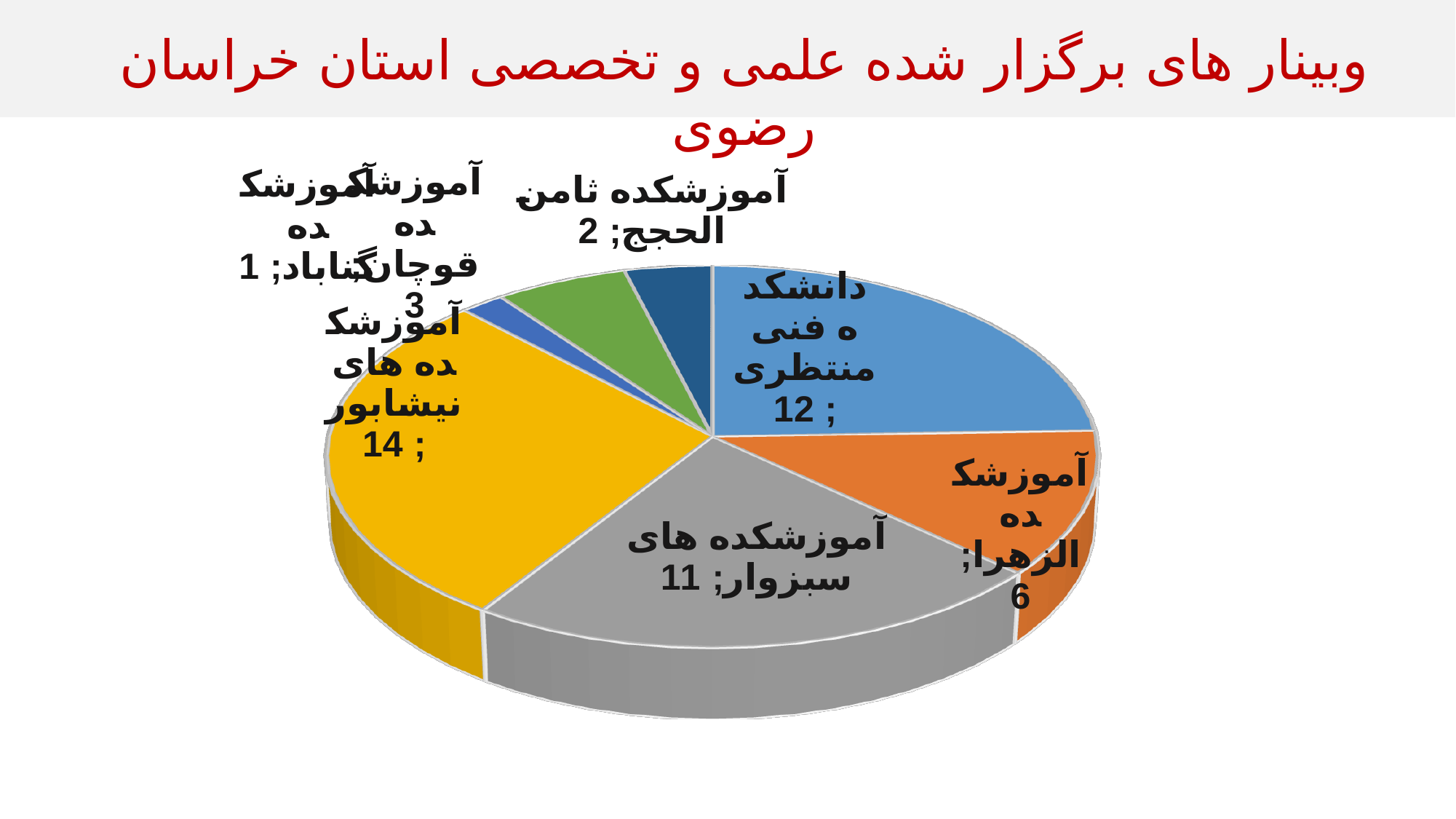

وبینار های برگزار شده علمی و تخصصی استان خراسان رضوی

[unsupported chart]